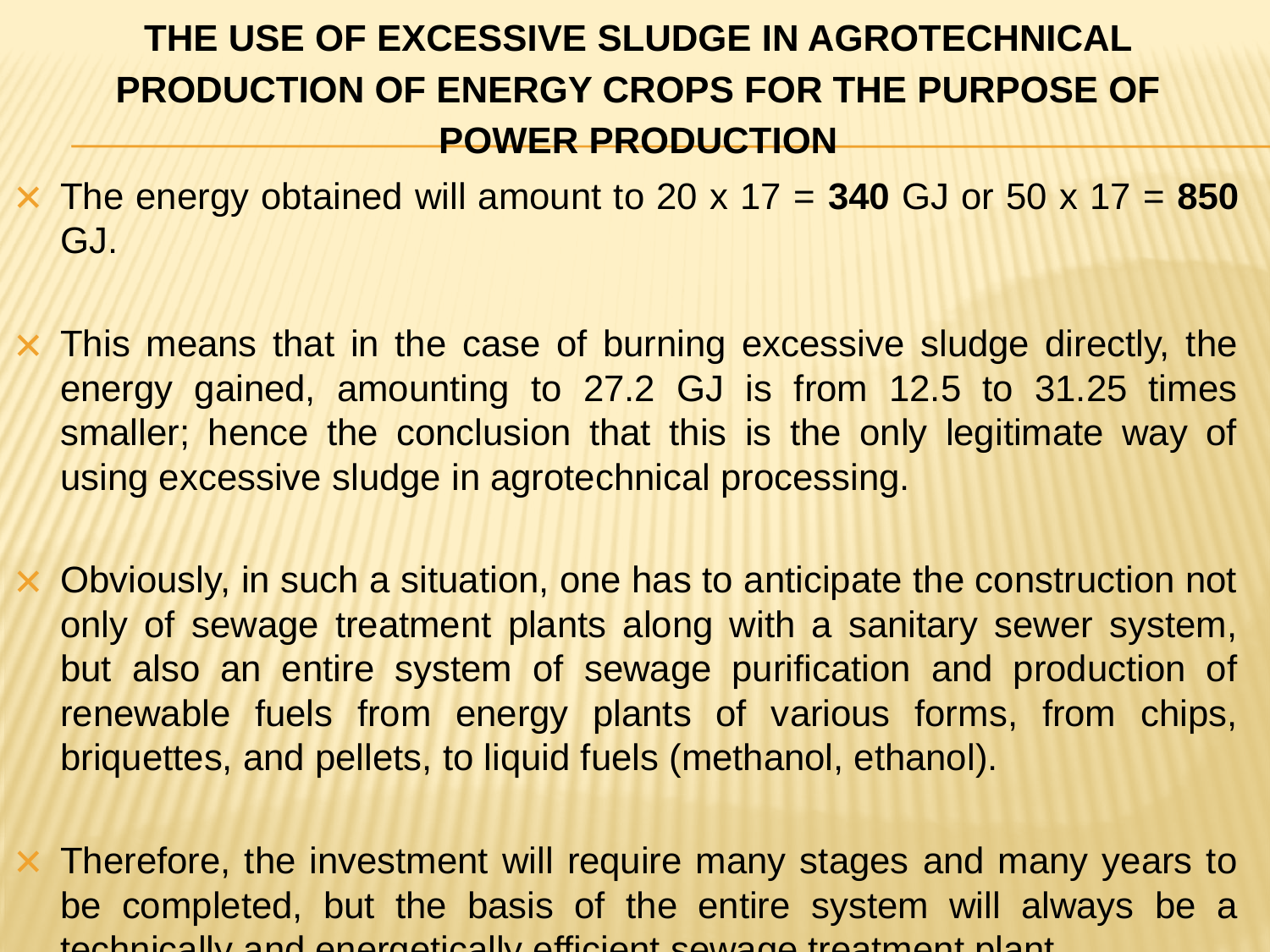

# THE USE OF EXCESSIVE SLUDGE IN AGROTECHNICAL PRODUCTION OF ENERGY CROPS FOR THE PURPOSE OF POWER PRODUCTION
The energy obtained will amount to 20 x 17 = 340 GJ or 50 x 17 = 850 GJ.

This means that in the case of burning excessive sludge directly, the energy gained, amounting to 27.2 GJ is from 12.5 to 31.25 times smaller; hence the conclusion that this is the only legitimate way of using excessive sludge in agrotechnical processing.

Obviously, in such a situation, one has to anticipate the construction not only of sewage treatment plants along with a sanitary sewer system, but also an entire system of sewage purification and production of renewable fuels from energy plants of various forms, from chips, briquettes, and pellets, to liquid fuels (methanol, ethanol).

Therefore, the investment will require many stages and many years to be completed, but the basis of the entire system will always be a technically and energetically efficient sewage treatment plant.